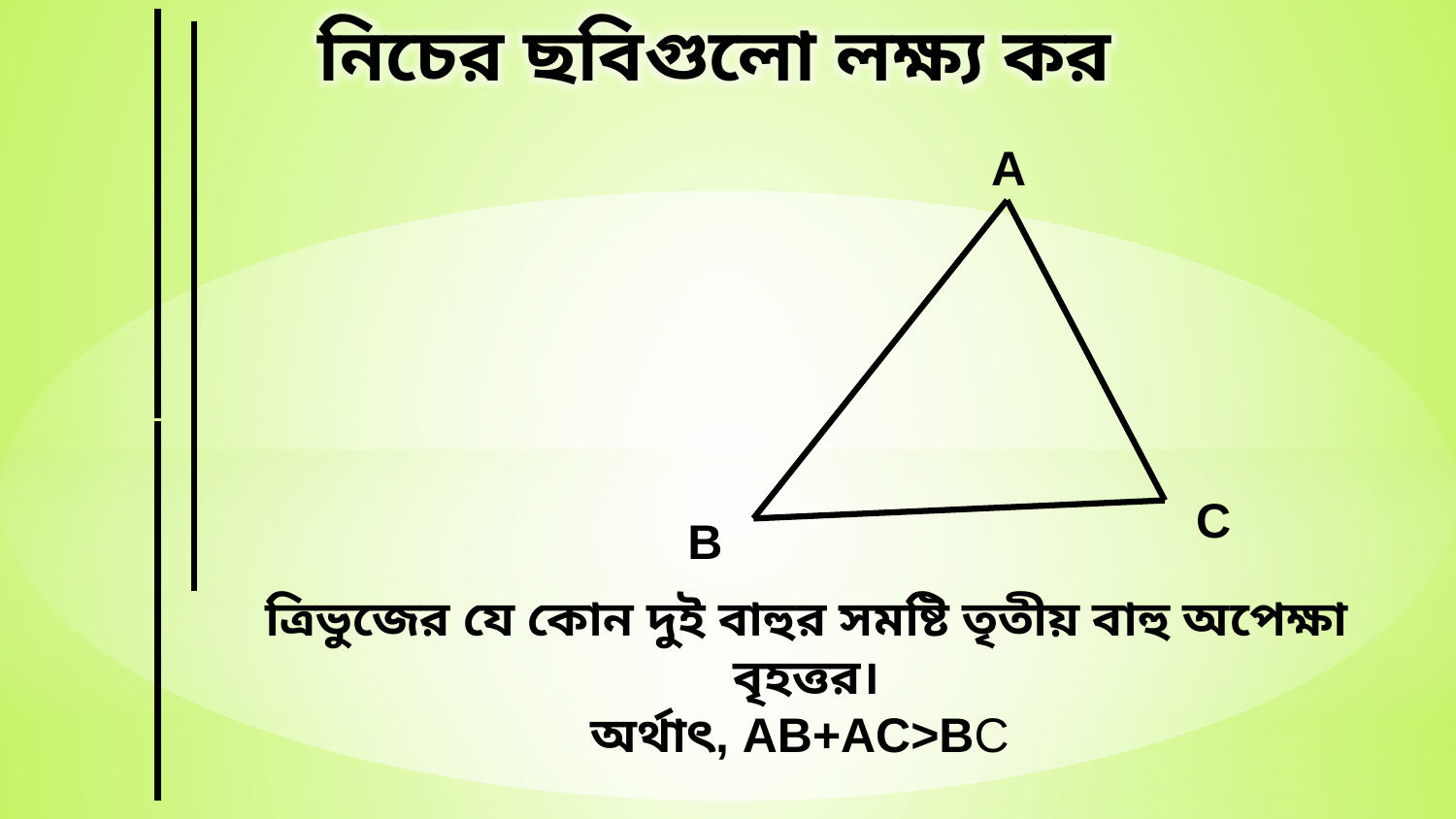

নিচের ছবিগুলো লক্ষ্য কর
A
C
B
ত্রিভুজের যে কোন দুই বাহুর সমষ্টি তৃতীয় বাহু অপেক্ষা বৃহত্তর।
অর্থাৎ, AB+AC>BC